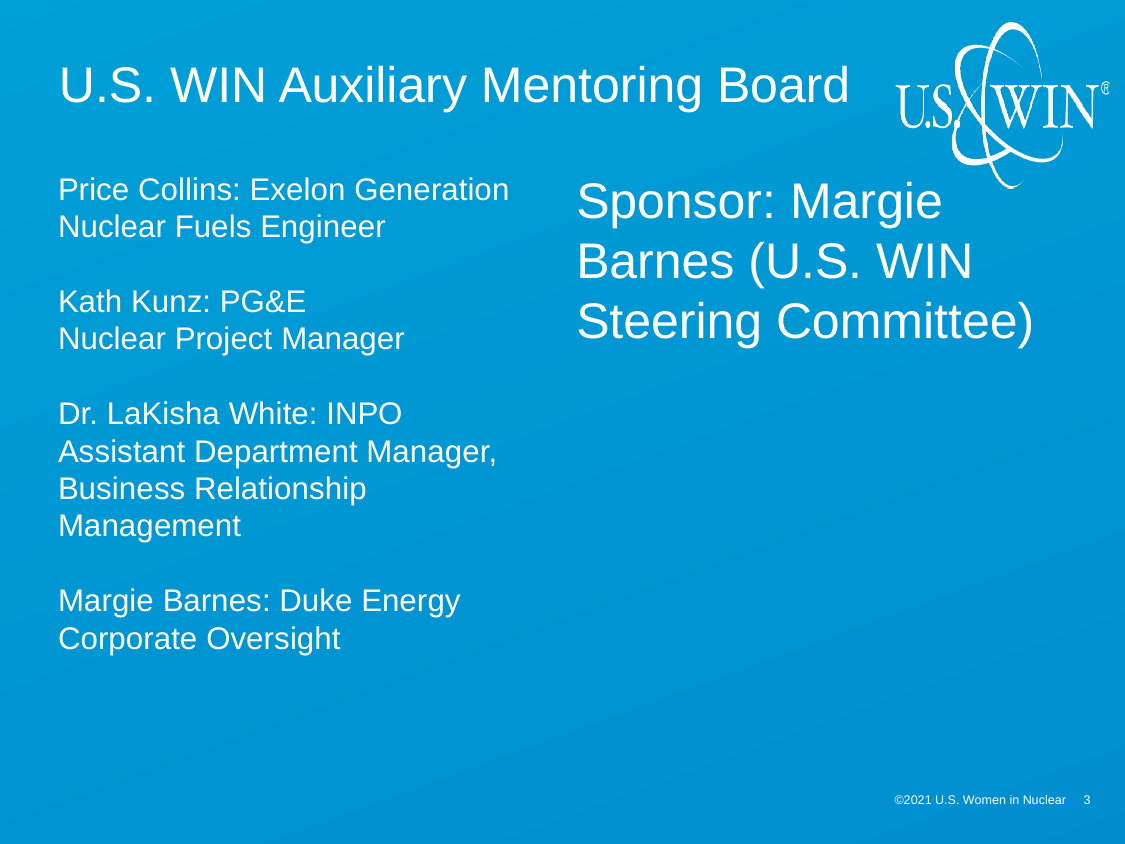

U.S. WIN Auxiliary Mentoring Board
Price Collins: Exelon Generation
Nuclear Fuels Engineer

Kath Kunz: PG&E
Nuclear Project Manager

Dr. LaKisha White: INPO
Assistant Department Manager, Business Relationship Management

Margie Barnes: Duke Energy
Corporate Oversight

Sponsor: Margie Barnes (U.S. WIN Steering Committee)